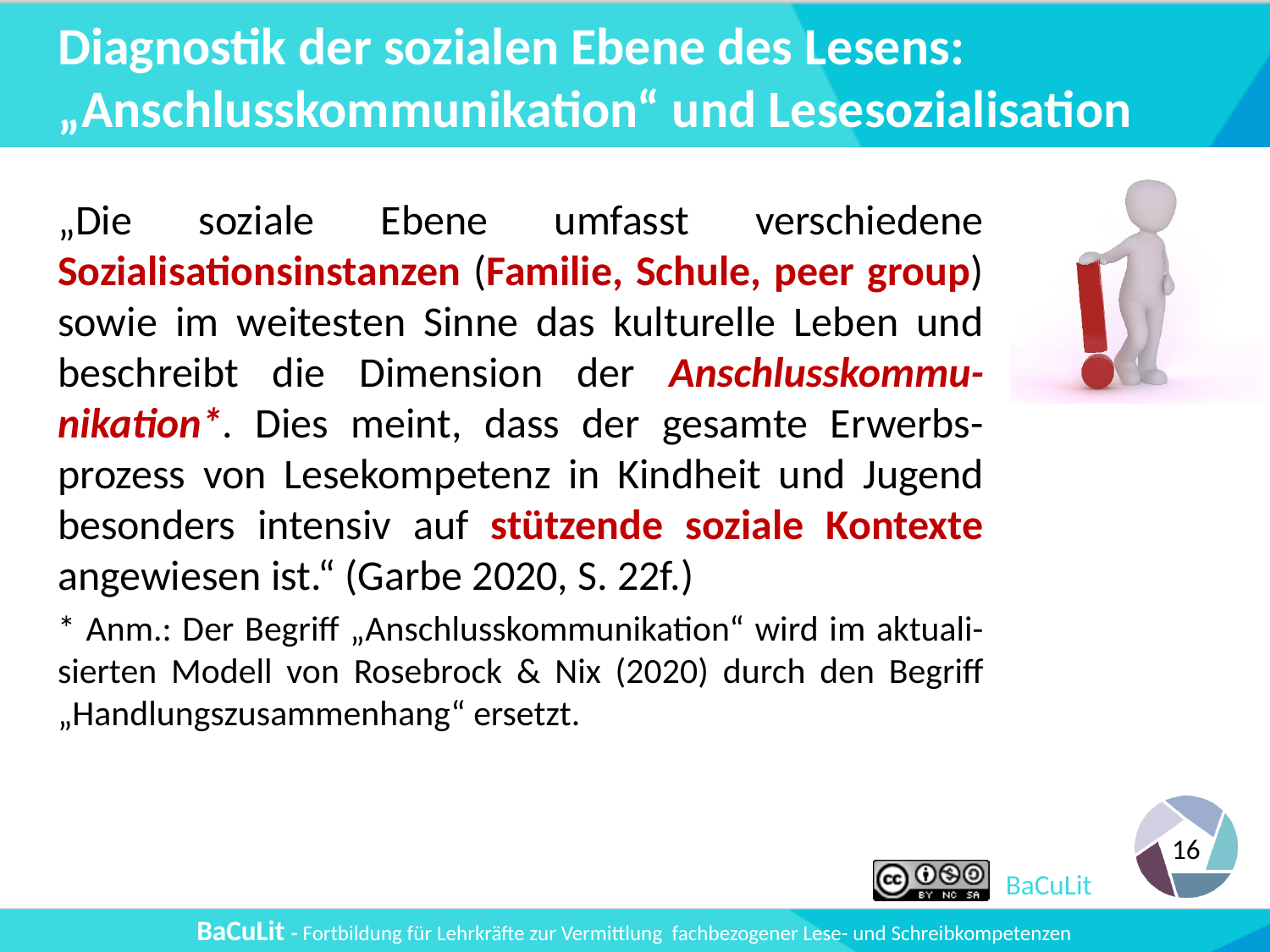

# Diagnostik der sozialen Ebene des Lesens: „Anschlusskommunikation“ und Lesesozialisation
„Die soziale Ebene umfasst verschiedene Sozialisationsinstanzen (Familie, Schule, peer group) sowie im weitesten Sinne das kulturelle Leben und beschreibt die Dimension der Anschlusskommu-nikation*. Dies meint, dass der gesamte Erwerbs-prozess von Lesekompetenz in Kind­heit und Jugend besonders intensiv auf stützende soziale Kontexte angewiesen ist.“ (Garbe 2020, S. 22f.)
* Anm.: Der Begriff „Anschlusskommunikation“ wird im aktuali-sierten Modell von Rosebrock & Nix (2020) durch den Begriff „Handlungszusammenhang“ ersetzt.